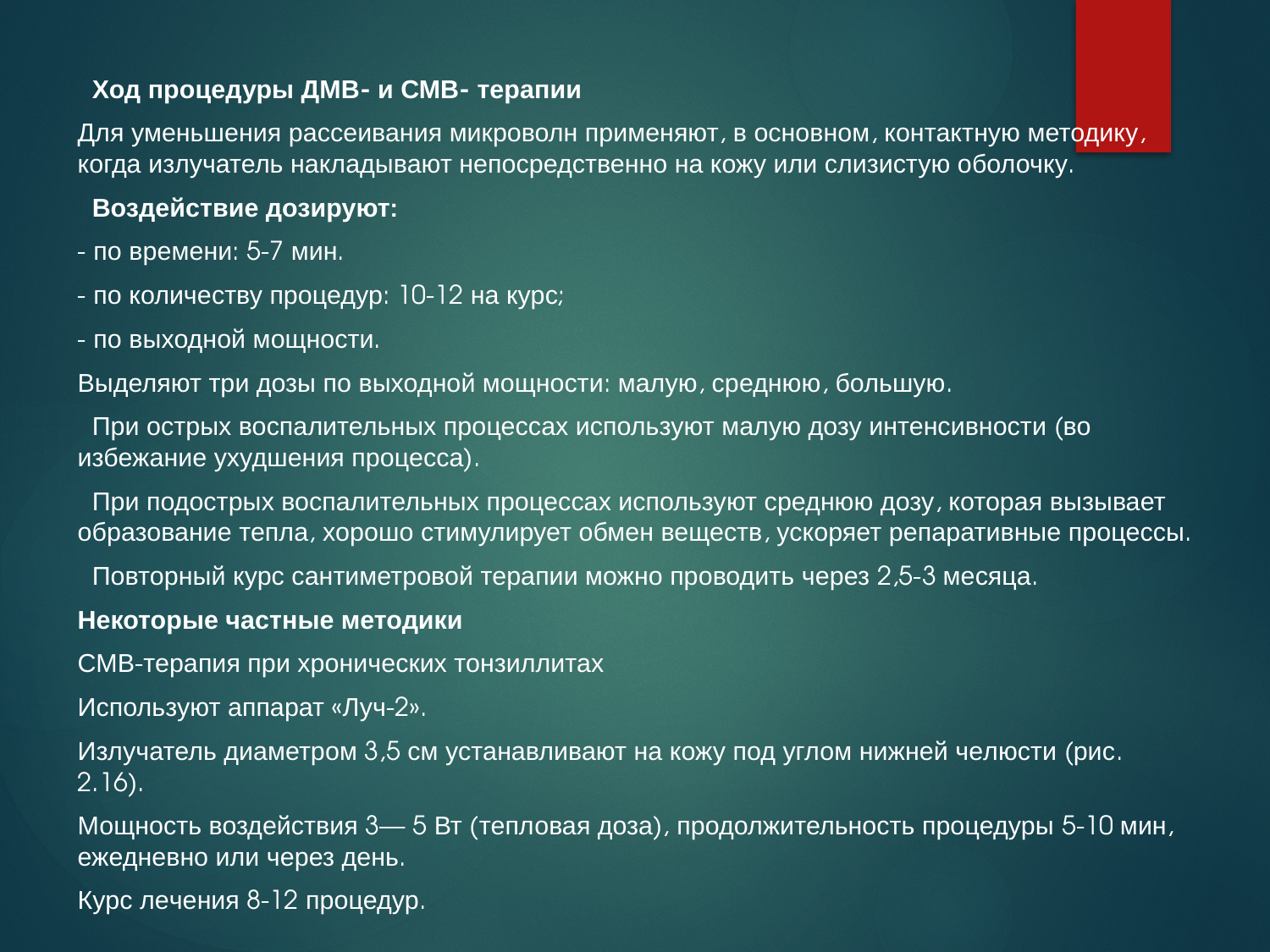

Ход процедуры ДМВ- и СМВ- терапии
Для уменьшения рассеивания микроволн применяют, в основ­ном, контактную методику, когда излучатель накладывают непо­средственно на кожу или слизистую оболочку.
  Воздействие дози­руют:
- по времени: 5-7 мин.
- по количеству процедур: 10-12 на курс;
- по выходной мощности.
Выделяют три дозы по выходной мощности: малую, среднюю, большую.
  При острых воспалительных процес­сах используют малую дозу интенсивности (во избежание ухудше­ния процесса).
  При подострых воспалительных процес­сах используют среднюю дозу, которая вызывает образование тепла, хорошо стимулирует обмен веществ, ускоряет репаративные процессы.
  Повторный курс сантиметровой терапии можно проводить че­рез 2,5-3 месяца.
Некоторые частные методики
СМВ-терапия при хронических тонзиллитах
Исполь­зуют аппарат «Луч-2».
Излучатель диаметром 3,5 см устанавливают на кожу под углом нижней че­люсти (рис. 2.16).
Мощность воздействия 3— 5 Вт (тепловая доза), продолжи­тельность процедуры 5-10 мин, ежедневно или через день.
Курс ле­чения 8-12 процедур.